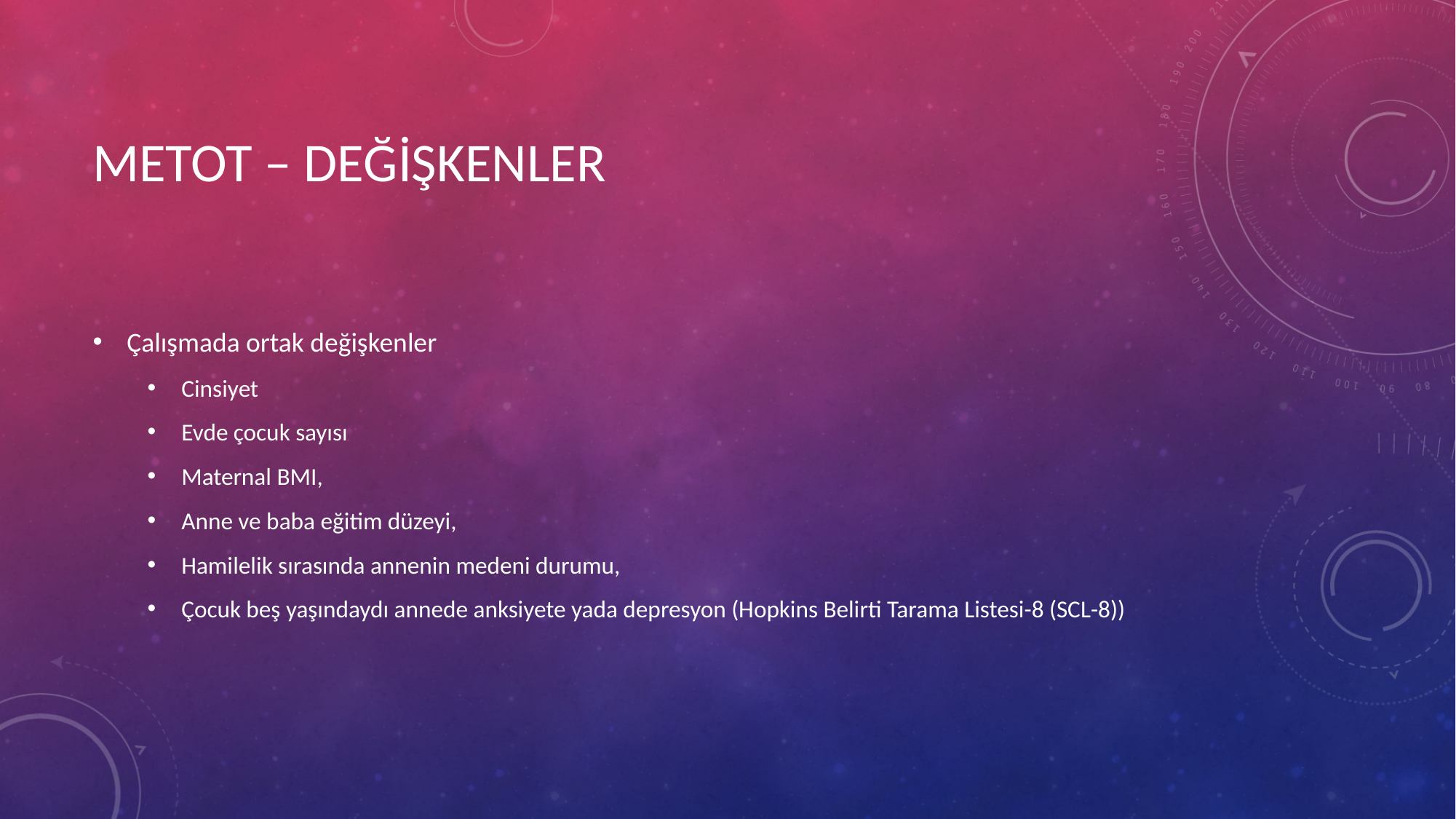

# METOT – DEĞİŞKENLER
Çalışmada ortak değişkenler
Cinsiyet
Evde çocuk sayısı
Maternal BMI,
Anne ve baba eğitim düzeyi,
Hamilelik sırasında annenin medeni durumu,
Çocuk beş yaşındaydı annede anksiyete yada depresyon (Hopkins Belirti Tarama Listesi-8 (SCL-8))